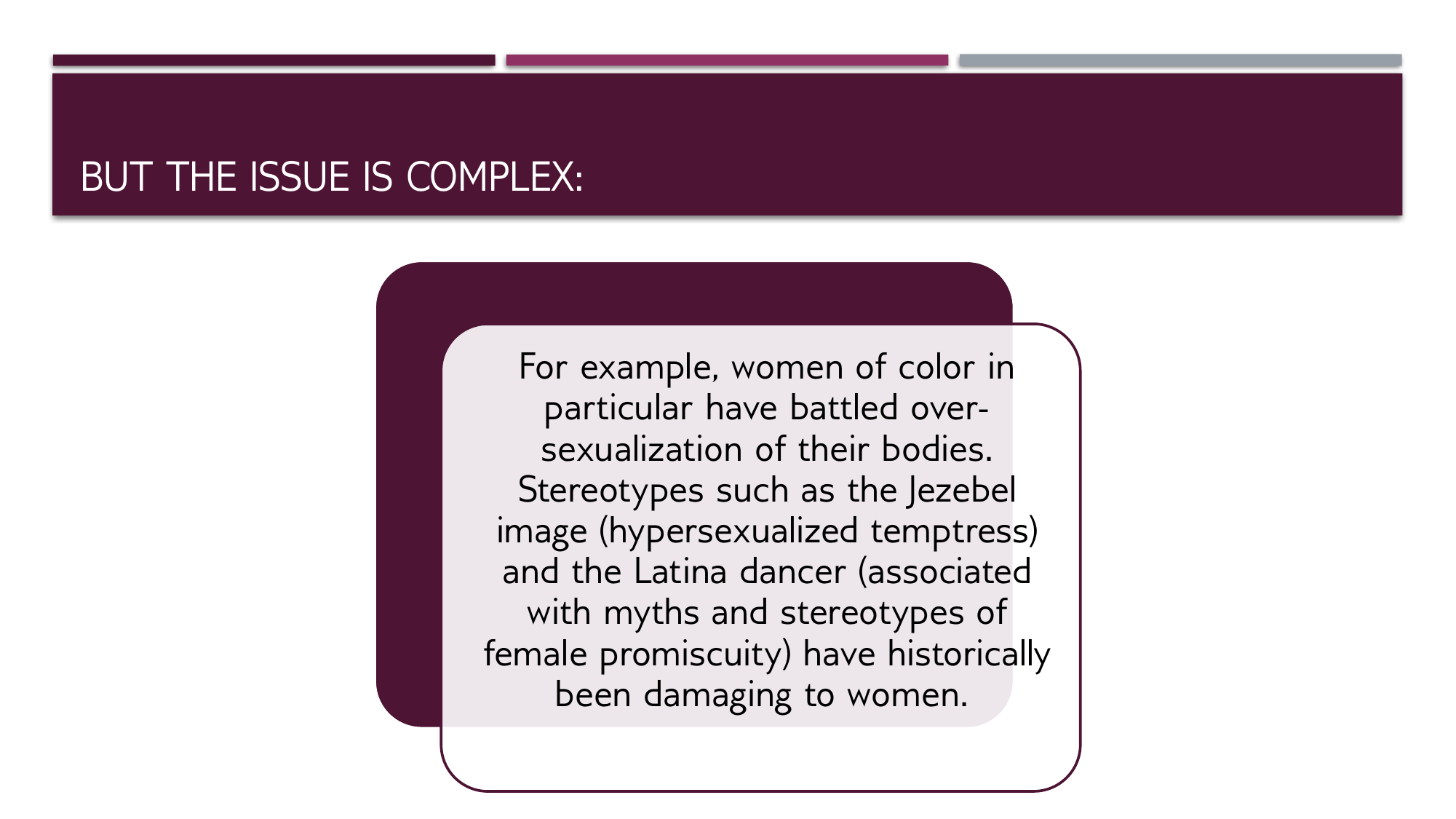

# But The issue is complex:
For example, women of color in particular have battled over-sexualization of their bodies. Stereotypes such as the Jezebel image (hypersexualized temptress) and the Latina dancer (associated with myths and stereotypes of female promiscuity) have historically been damaging to women.